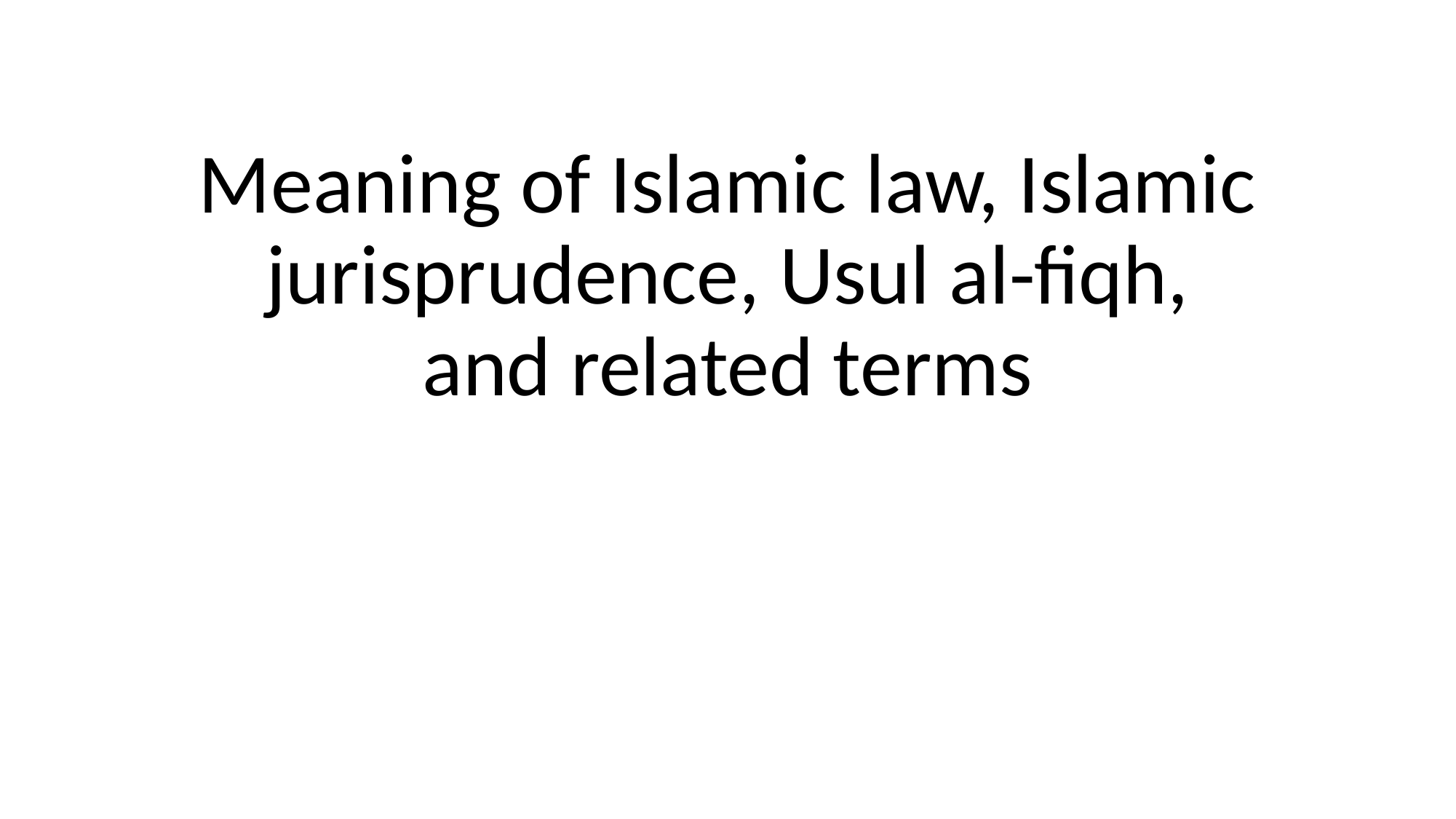

# Meaning of Islamic law, Islamic jurisprudence, Usul al-fiqh, and related terms